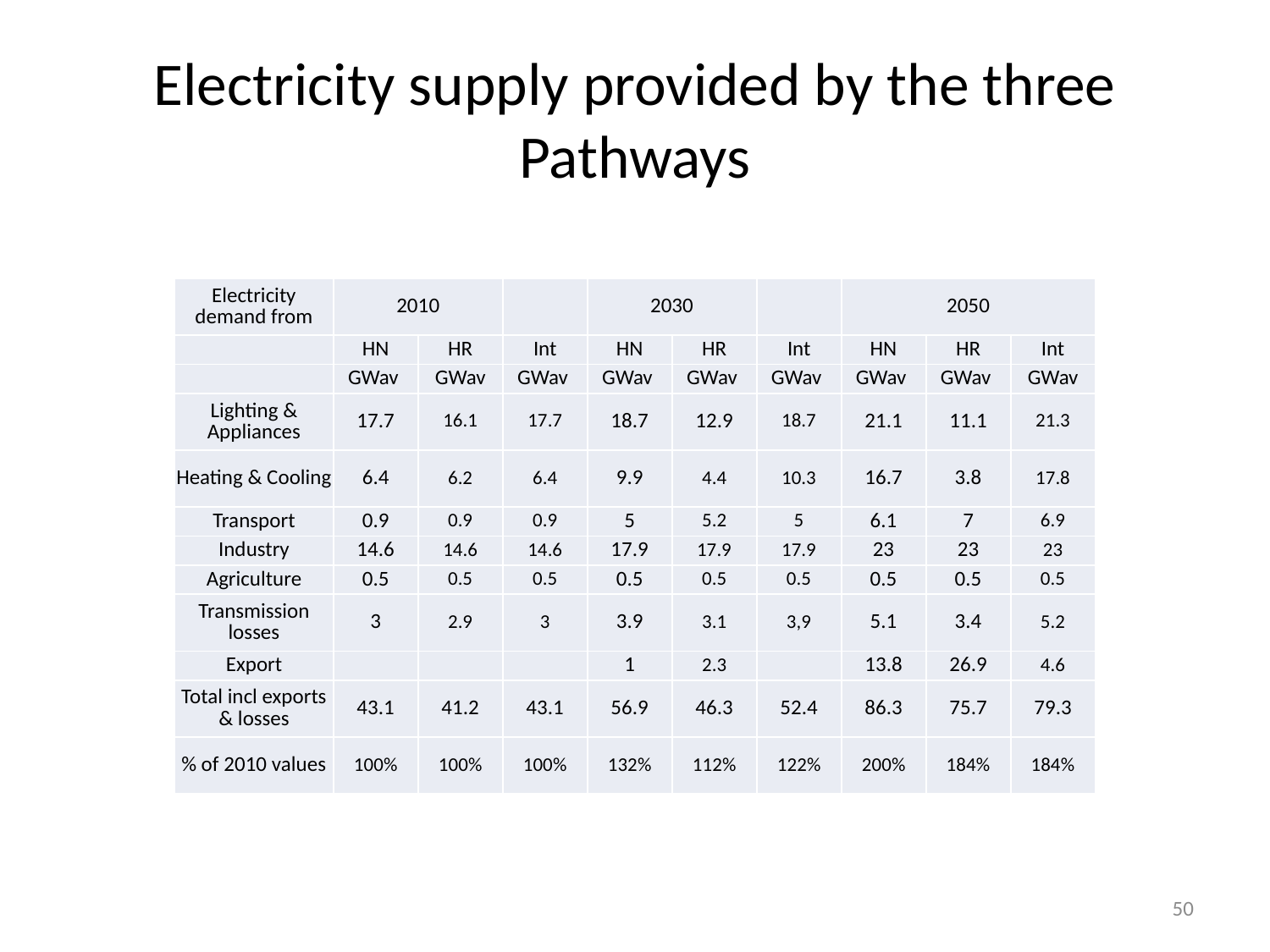

# Electricity supply provided by the three Pathways
| Electricity demand from | 2010 |  |  | 2030 |  |  | 2050 |  |  |
| --- | --- | --- | --- | --- | --- | --- | --- | --- | --- |
|  | HN | HR | Int | HN | HR | Int | HN | HR | Int |
|  | GWav | GWav | GWav | GWav | GWav | GWav | GWav | GWav | GWav |
| Lighting & Appliances | 17.7 | 16.1 | 17.7 | 18.7 | 12.9 | 18.7 | 21.1 | 11.1 | 21.3 |
| Heating & Cooling | 6.4 | 6.2 | 6.4 | 9.9 | 4.4 | 10.3 | 16.7 | 3.8 | 17.8 |
| Transport | 0.9 | 0.9 | 0.9 | 5 | 5.2 | 5 | 6.1 | 7 | 6.9 |
| Industry | 14.6 | 14.6 | 14.6 | 17.9 | 17.9 | 17.9 | 23 | 23 | 23 |
| Agriculture | 0.5 | 0.5 | 0.5 | 0.5 | 0.5 | 0.5 | 0.5 | 0.5 | 0.5 |
| Transmission losses | 3 | 2.9 | 3 | 3.9 | 3.1 | 3,9 | 5.1 | 3.4 | 5.2 |
| Export |  |  |  | 1 | 2.3 |  | 13.8 | 26.9 | 4.6 |
| Total incl exports & losses | 43.1 | 41.2 | 43.1 | 56.9 | 46.3 | 52.4 | 86.3 | 75.7 | 79.3 |
| % of 2010 values | 100% | 100% | 100% | 132% | 112% | 122% | 200% | 184% | 184% |
50